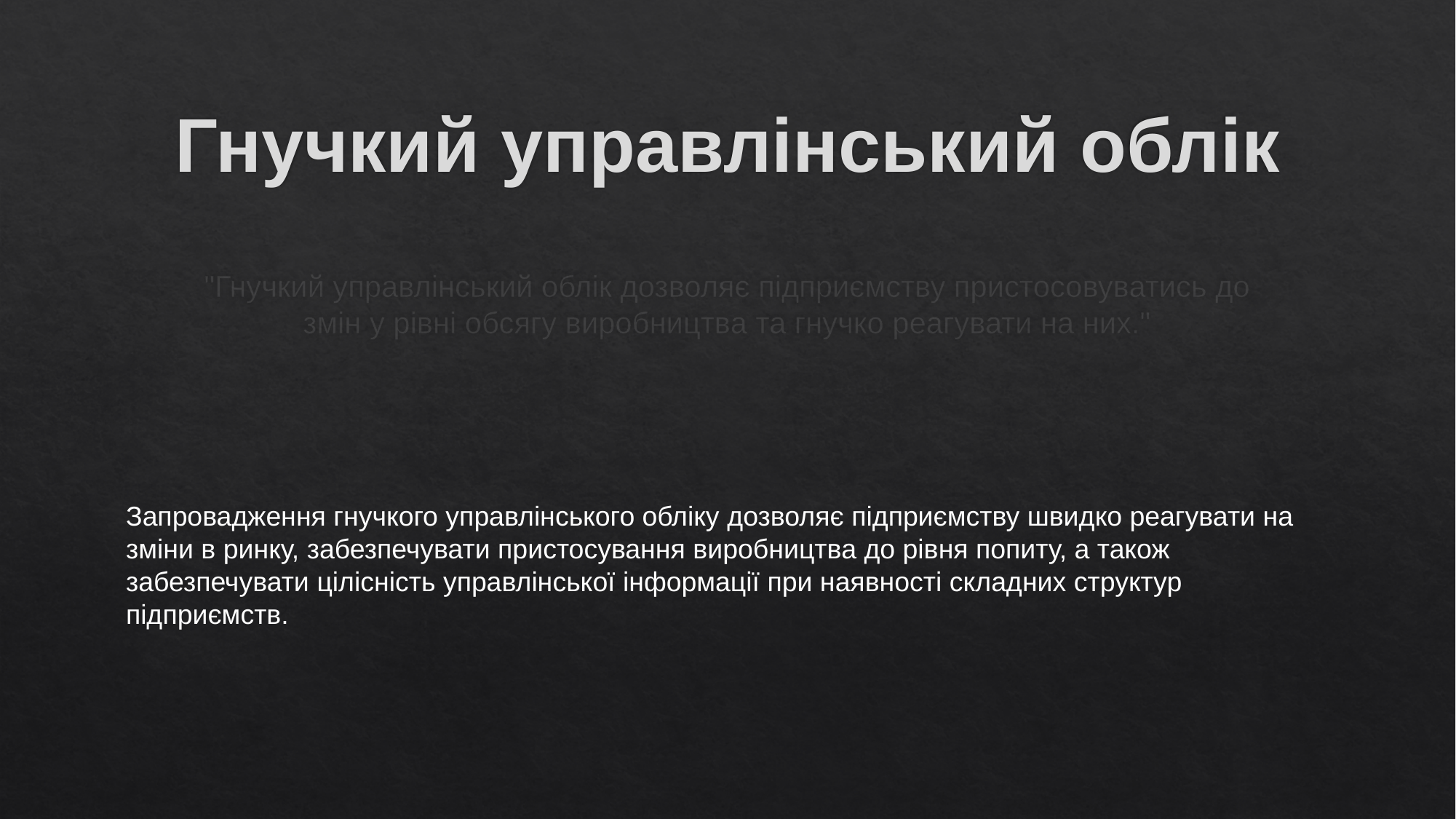

# Гнучкий управлінський облік
"Гнучкий управлінський облік дозволяє підприємству пристосовуватись до змін у рівні обсягу виробництва та гнучко реагувати на них."

Запровадження гнучкого управлінського обліку дозволяє підприємству швидко реагувати на зміни в ринку, забезпечувати пристосування виробництва до рівня попиту, а також забезпечувати цілісність управлінської інформації при наявності складних структур підприємств.